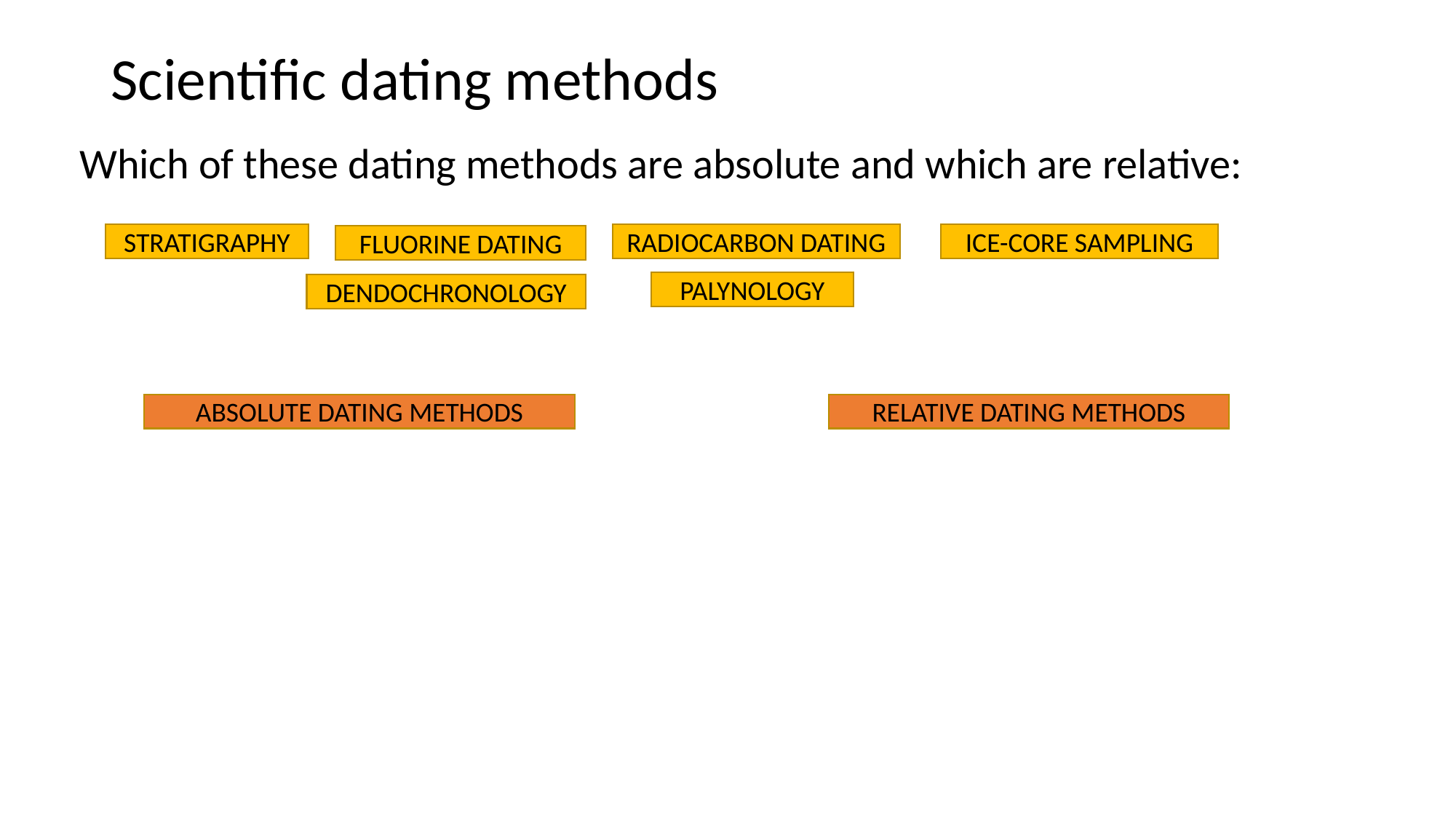

# Scientific dating methods
Which of these dating methods are absolute and which are relative:

RADIOCARBON DATING
ICE-CORE SAMPLING
STRATIGRAPHY
FLUORINE DATING
PALYNOLOGY
DENDOCHRONOLOGY
ABSOLUTE DATING METHODS
RELATIVE DATING METHODS